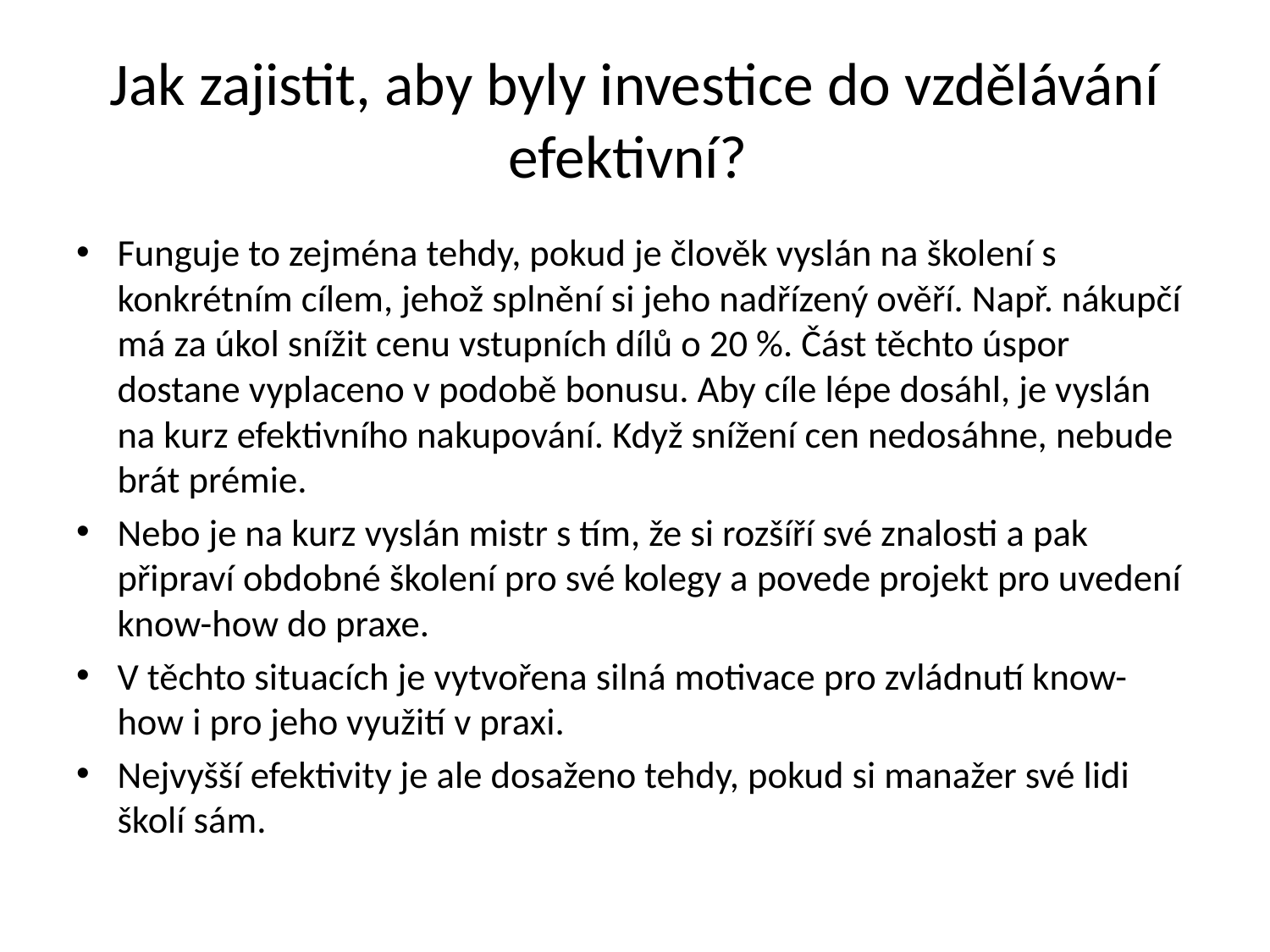

# Jak zajistit, aby byly investice do vzdělávání efektivní?
Funguje to zejména tehdy, pokud je člověk vyslán na školení s konkrétním cílem, jehož splnění si jeho nadřízený ověří. Např. nákupčí má za úkol snížit cenu vstupních dílů o 20 %. Část těchto úspor dostane vyplaceno v podobě bonusu. Aby cíle lépe dosáhl, je vyslán na kurz efektivního nakupování. Když snížení cen nedosáhne, nebude brát prémie.
Nebo je na kurz vyslán mistr s tím, že si rozšíří své znalosti a pak připraví obdobné školení pro své kolegy a povede projekt pro uvedení know-how do praxe.
V těchto situacích je vytvořena silná motivace pro zvládnutí know-how i pro jeho využití v praxi.
Nejvyšší efektivity je ale dosaženo tehdy, pokud si manažer své lidi školí sám.